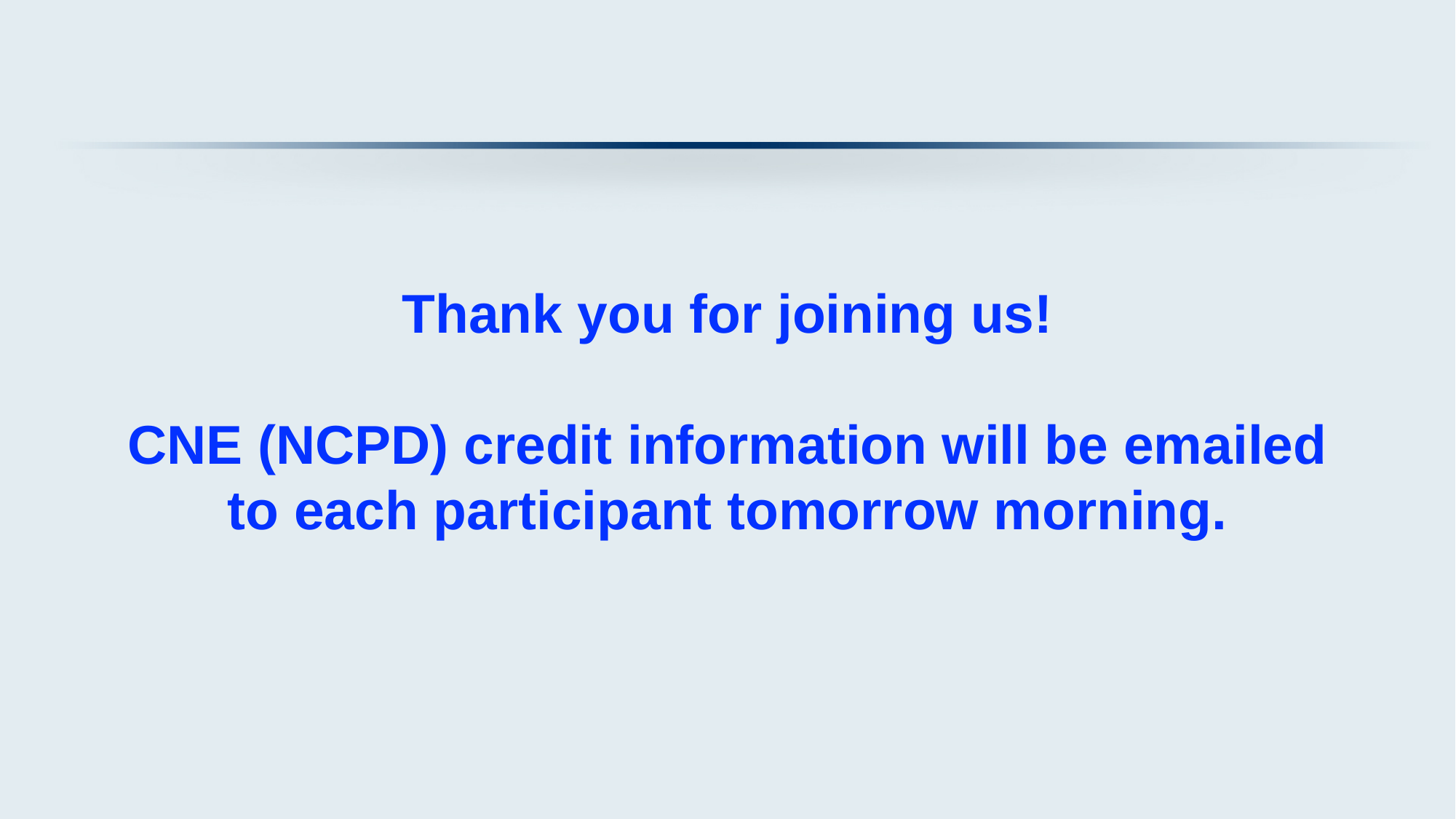

Thank you for joining us!
 
CNE (NCPD) credit information will be emailed to each participant tomorrow morning.